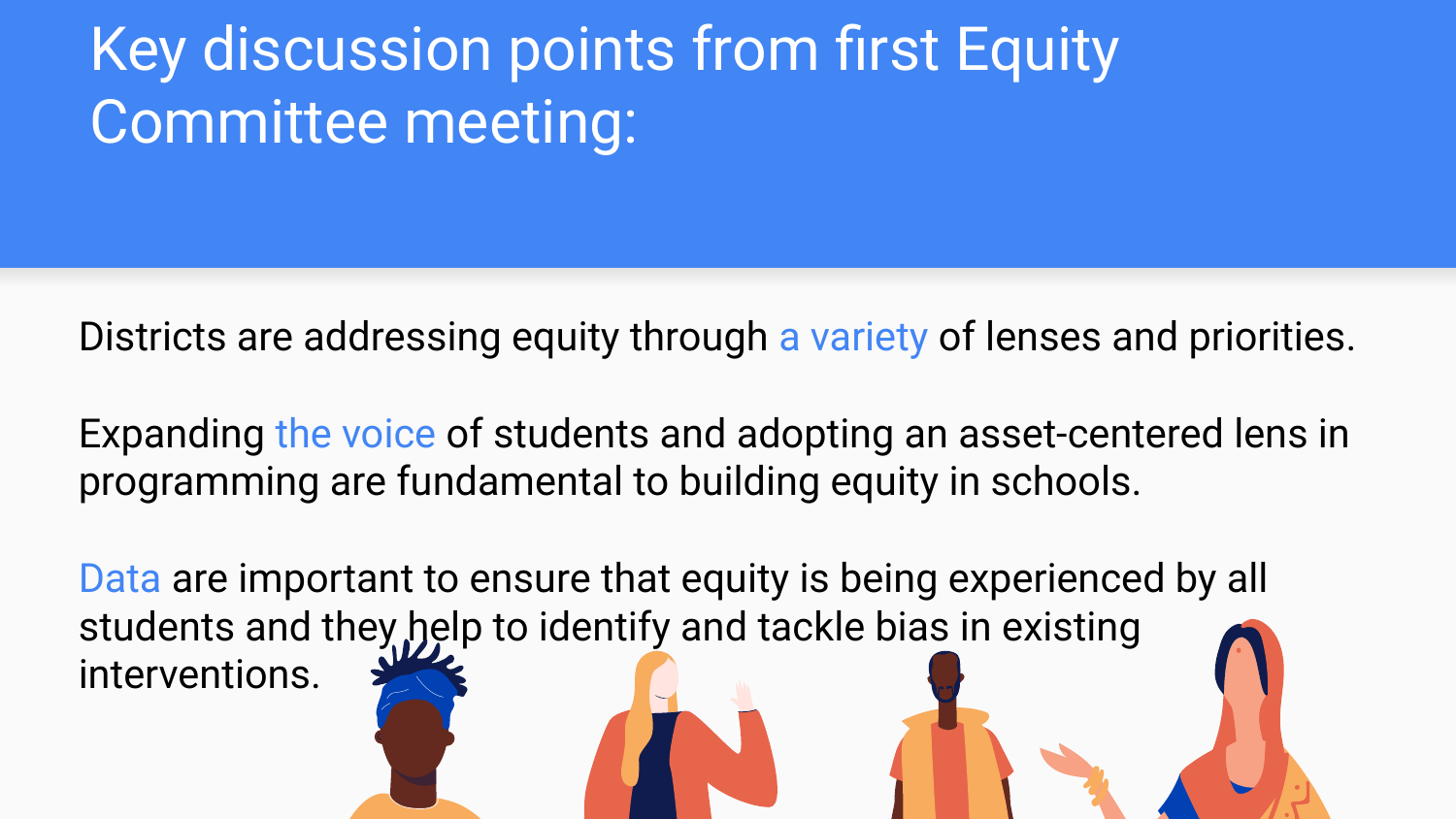

# Key discussion points from first Equity Committee meeting:

Districts are addressing equity through a variety of lenses and priorities.

Expanding the voice of students and adopting an asset-centered lens in programming are fundamental to building equity in schools.

Data are important to ensure that equity is being experienced by all students and they help to identify and tackle bias in existing interventions.